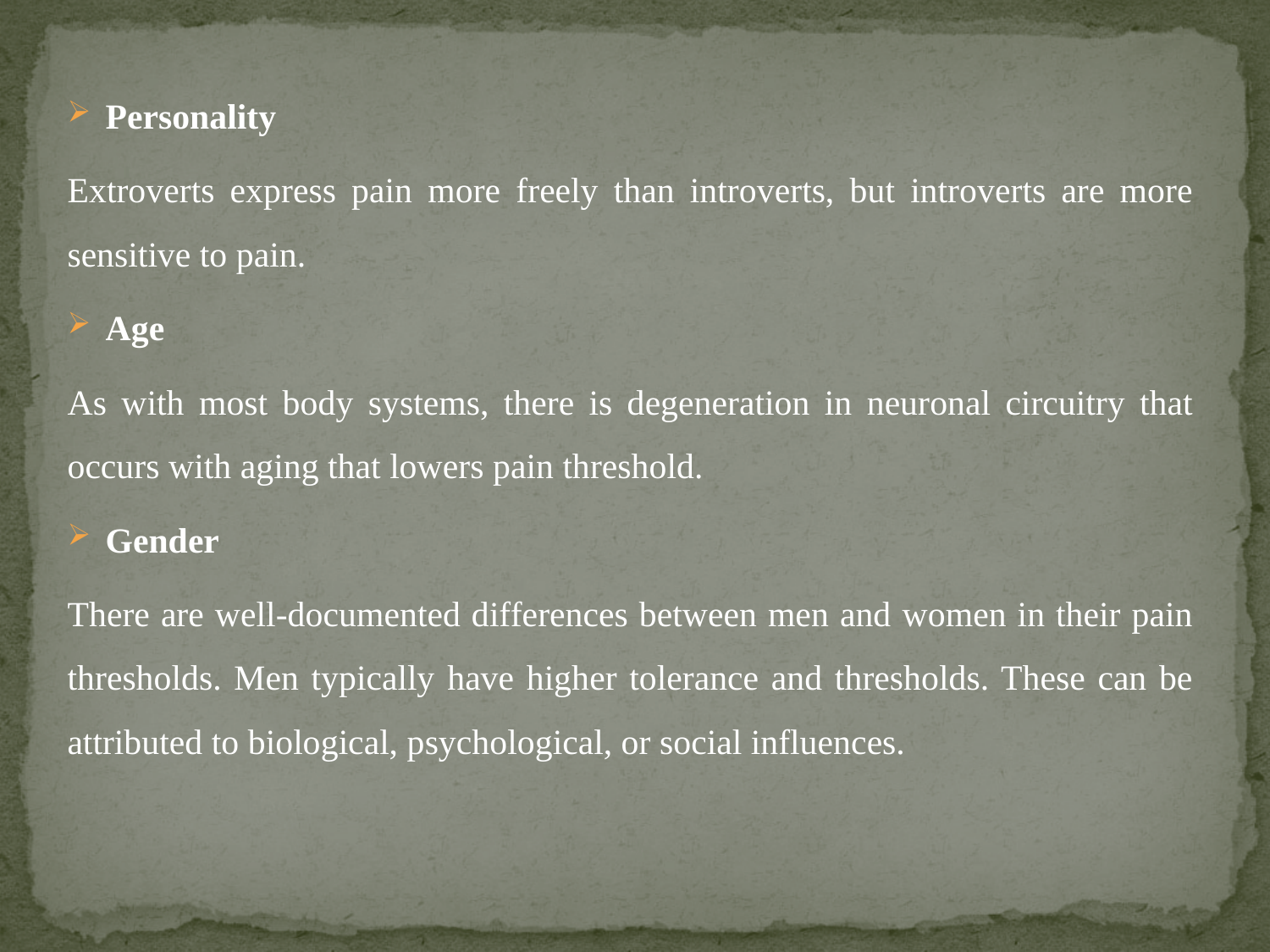

Personality
Extroverts express pain more freely than introverts, but introverts are more sensitive to pain.
Age
As with most body systems, there is degeneration in neuronal circuitry that occurs with aging that lowers pain threshold.
Gender
There are well-documented differences between men and women in their pain thresholds. Men typically have higher tolerance and thresholds. These can be attributed to biological, psychological, or social influences.